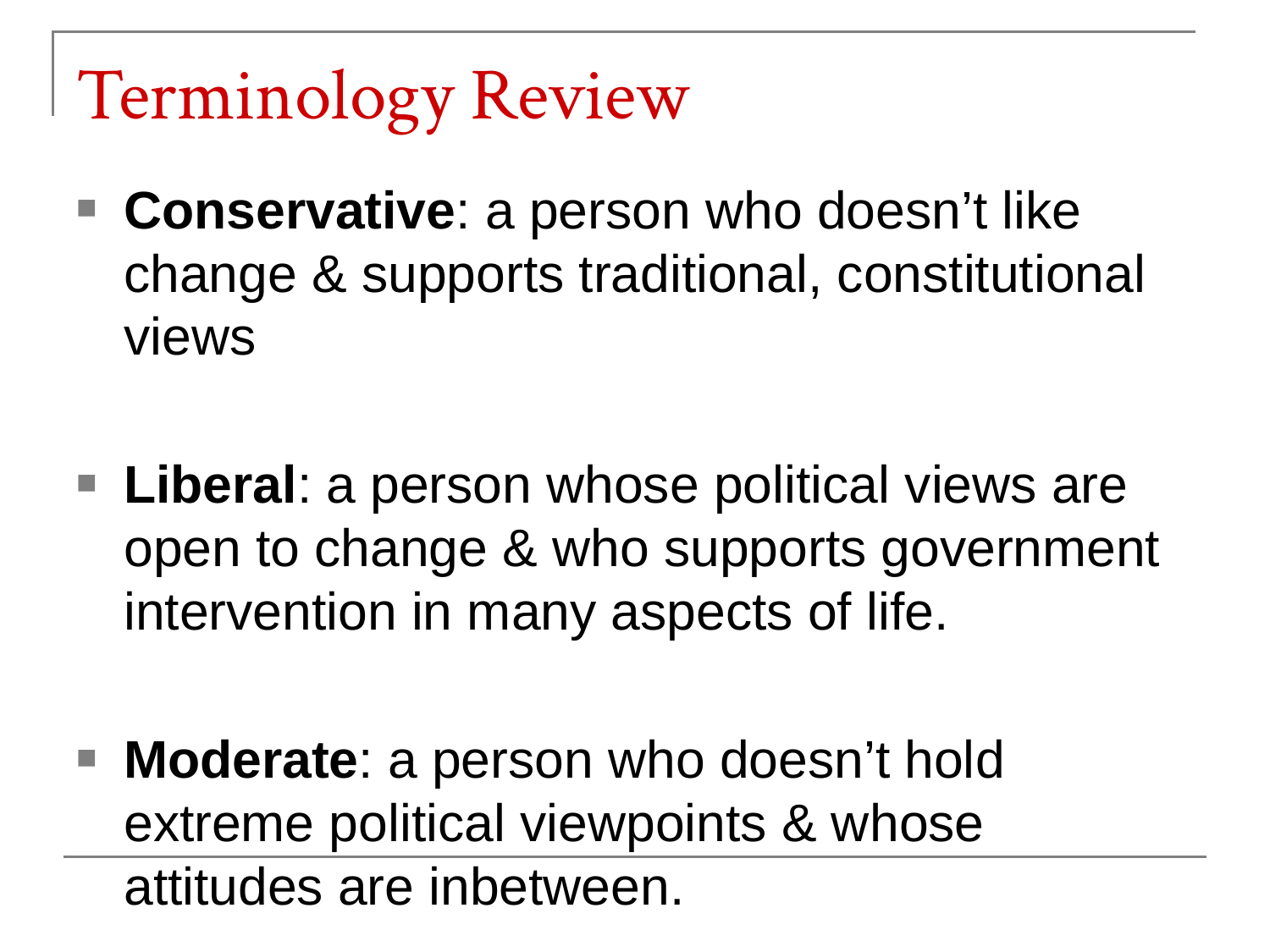

# Terminology Review
Conservative: a person who doesn’t like change & supports traditional, constitutional views

Liberal: a person whose political views are open to change & who supports government intervention in many aspects of life.

Moderate: a person who doesn’t hold extreme political viewpoints & whose attitudes are inbetween.